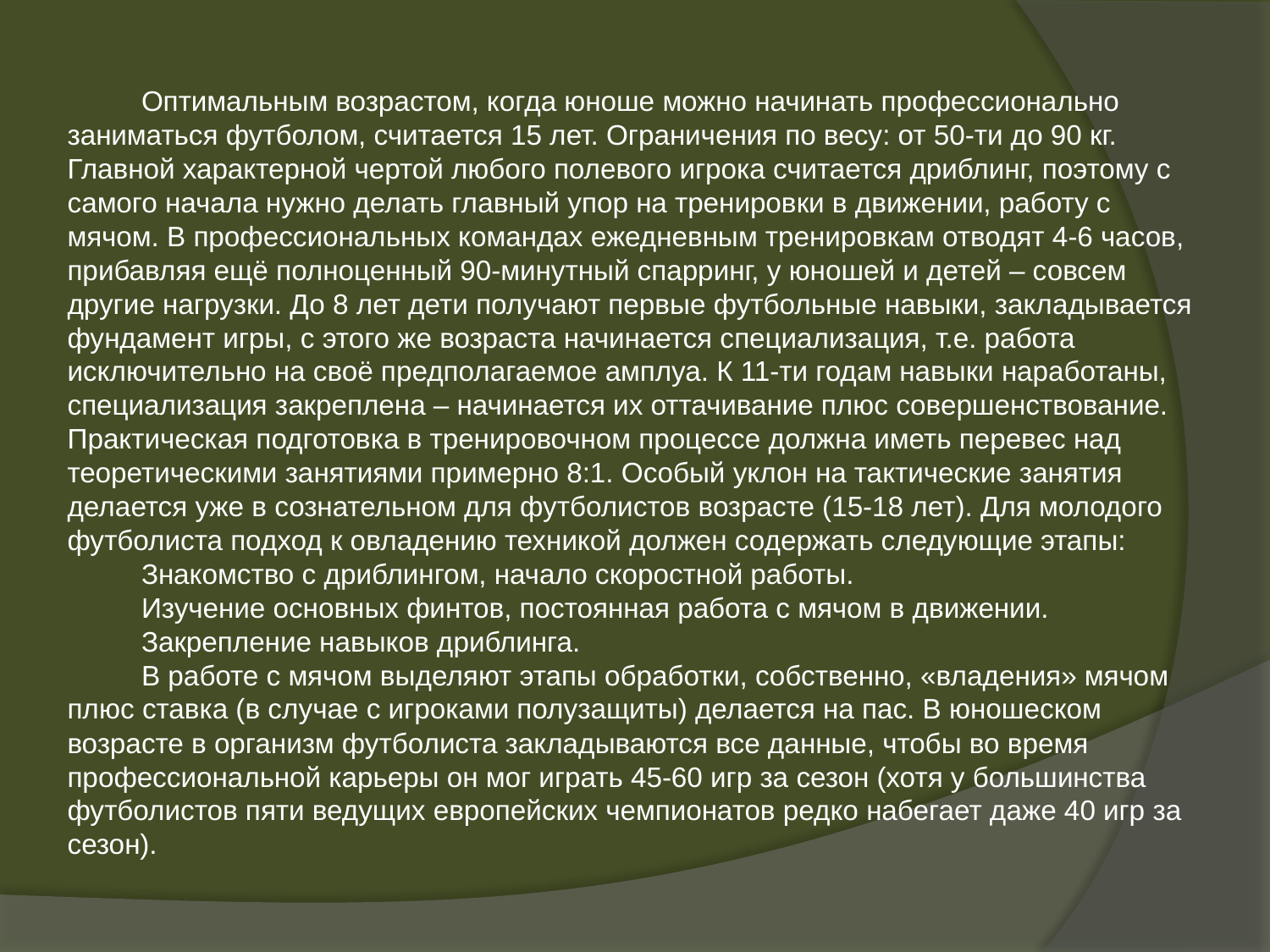

Оптимальным возрастом, когда юноше можно начинать профессионально заниматься футболом, считается 15 лет. Ограничения по весу: от 50-ти до 90 кг. Главной характерной чертой любого полевого игрока считается дриблинг, поэтому с самого начала нужно делать главный упор на тренировки в движении, работу с мячом. В профессиональных командах ежедневным тренировкам отводят 4-6 часов, прибавляя ещё полноценный 90-минутный спарринг, у юношей и детей – совсем другие нагрузки. До 8 лет дети получают первые футбольные навыки, закладывается фундамент игры, с этого же возраста начинается специализация, т.е. работа исключительно на своё предполагаемое амплуа. К 11-ти годам навыки наработаны, специализация закреплена – начинается их оттачивание плюс совершенствование. Практическая подготовка в тренировочном процессе должна иметь перевес над теоретическими занятиями примерно 8:1. Особый уклон на тактические занятия делается уже в сознательном для футболистов возрасте (15-18 лет). Для молодого футболиста подход к овладению техникой должен содержать следующие этапы:
Знакомство с дриблингом, начало скоростной работы.
Изучение основных финтов, постоянная работа с мячом в движении.
Закрепление навыков дриблинга.
В работе с мячом выделяют этапы обработки, собственно, «владения» мячом плюс ставка (в случае с игроками полузащиты) делается на пас. В юношеском возрасте в организм футболиста закладываются все данные, чтобы во время профессиональной карьеры он мог играть 45-60 игр за сезон (хотя у большинства футболистов пяти ведущих европейских чемпионатов редко набегает даже 40 игр за сезон).